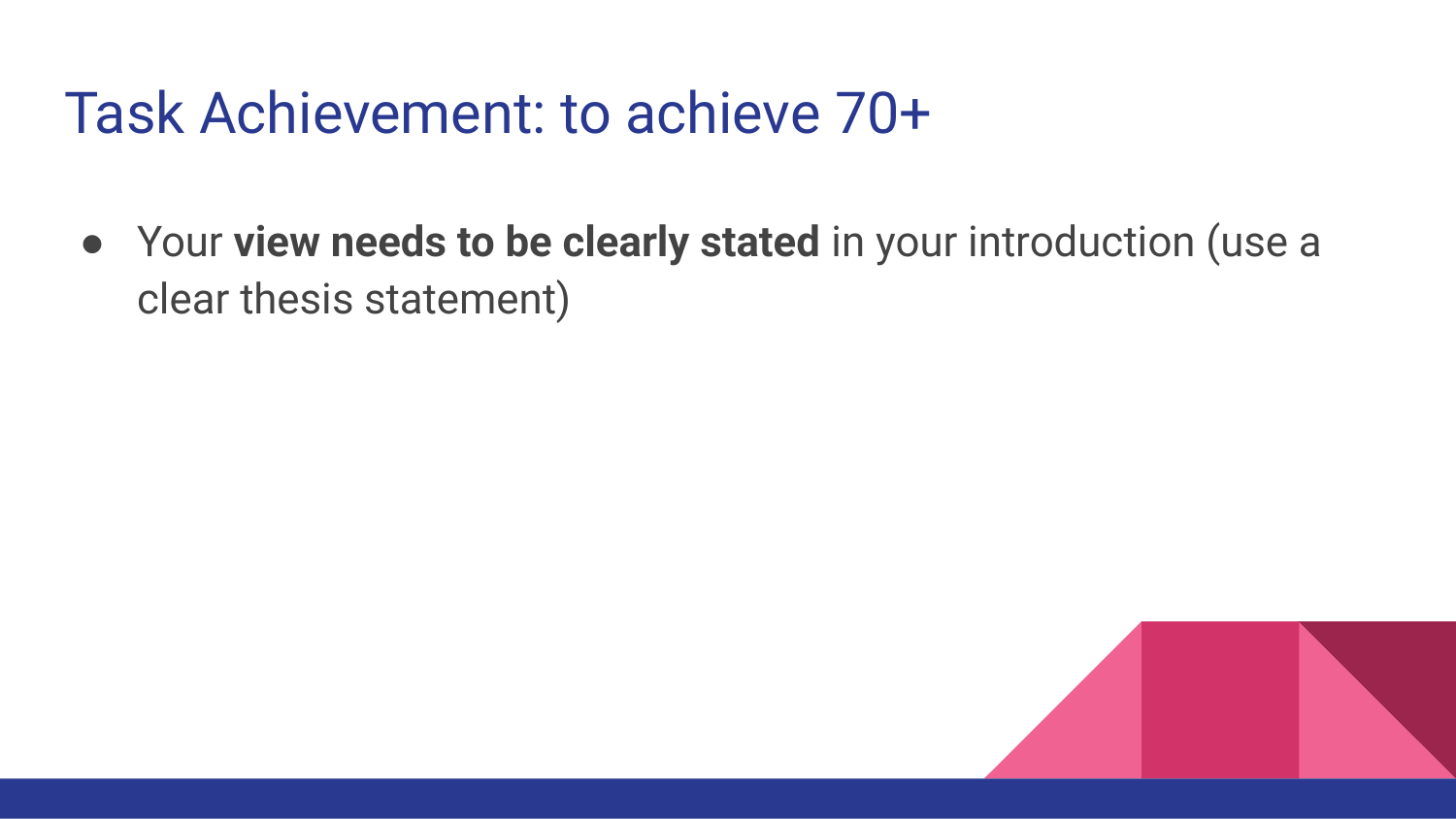

# Task Achievement: to achieve 70+
Your view needs to be clearly stated in your introduction (use a clear thesis statement)